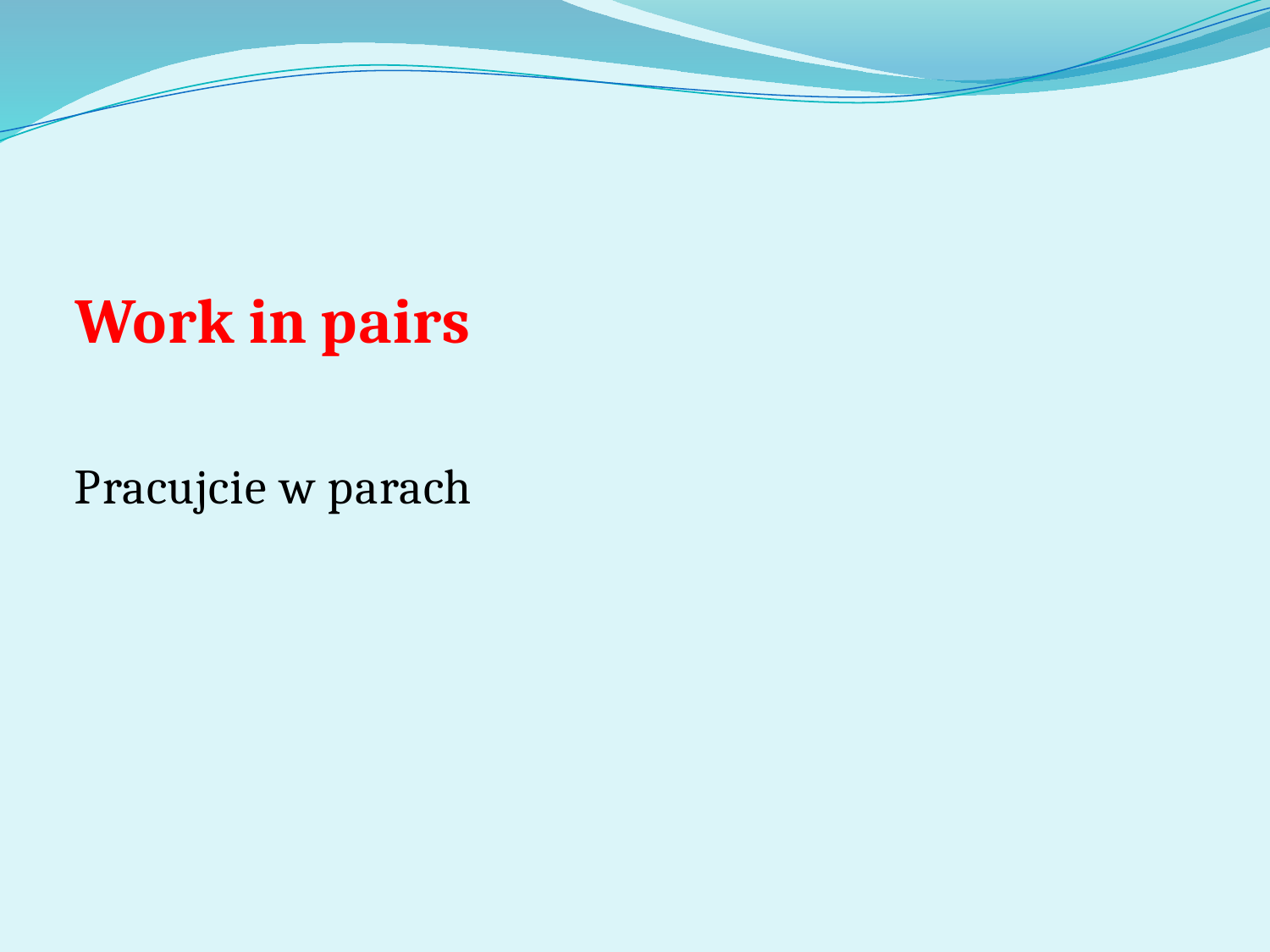

# Work in pairs
Pracujcie w parach